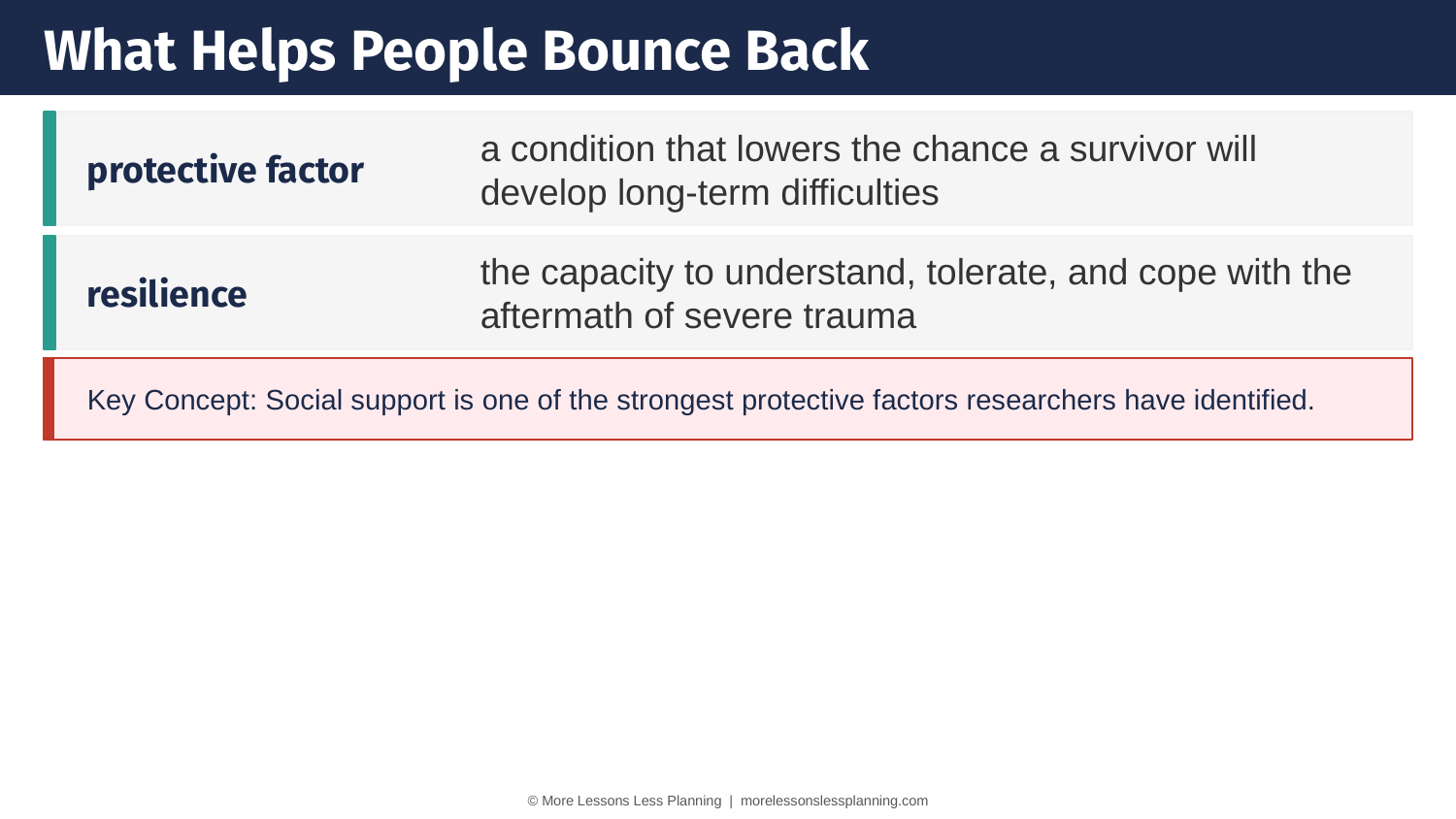

What Helps People Bounce Back

protective factor
a condition that lowers the chance a survivor will develop long-term difficulties

resilience
the capacity to understand, tolerate, and cope with the aftermath of severe trauma

Key Concept: Social support is one of the strongest protective factors researchers have identified.
© More Lessons Less Planning  |  morelessonslessplanning.com